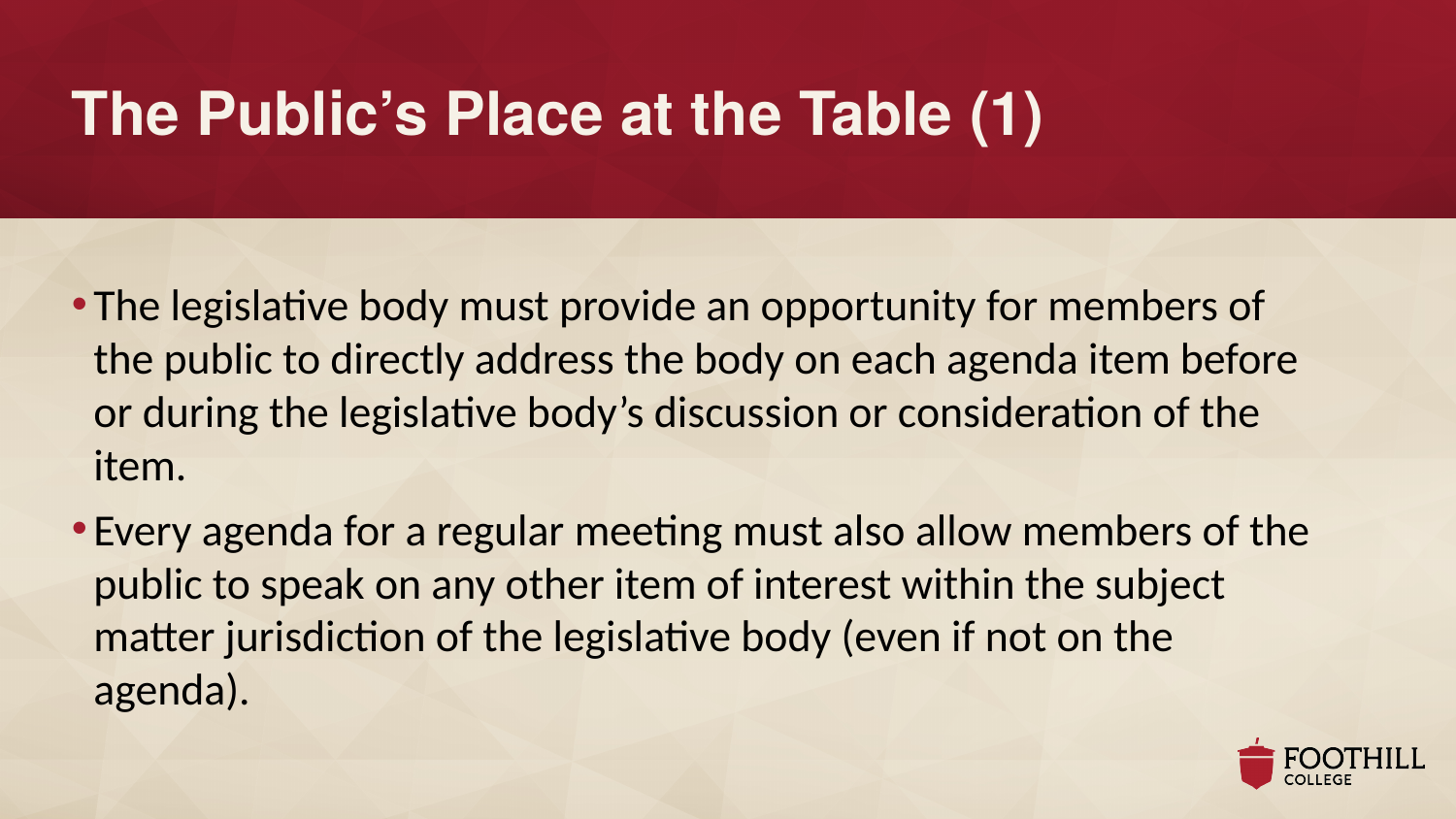

# The Public’s Place at the Table (1)
The legislative body must provide an opportunity for members of the public to directly address the body on each agenda item before or during the legislative body’s discussion or consideration of the item.
Every agenda for a regular meeting must also allow members of the public to speak on any other item of interest within the subject matter jurisdiction of the legislative body (even if not on the agenda).